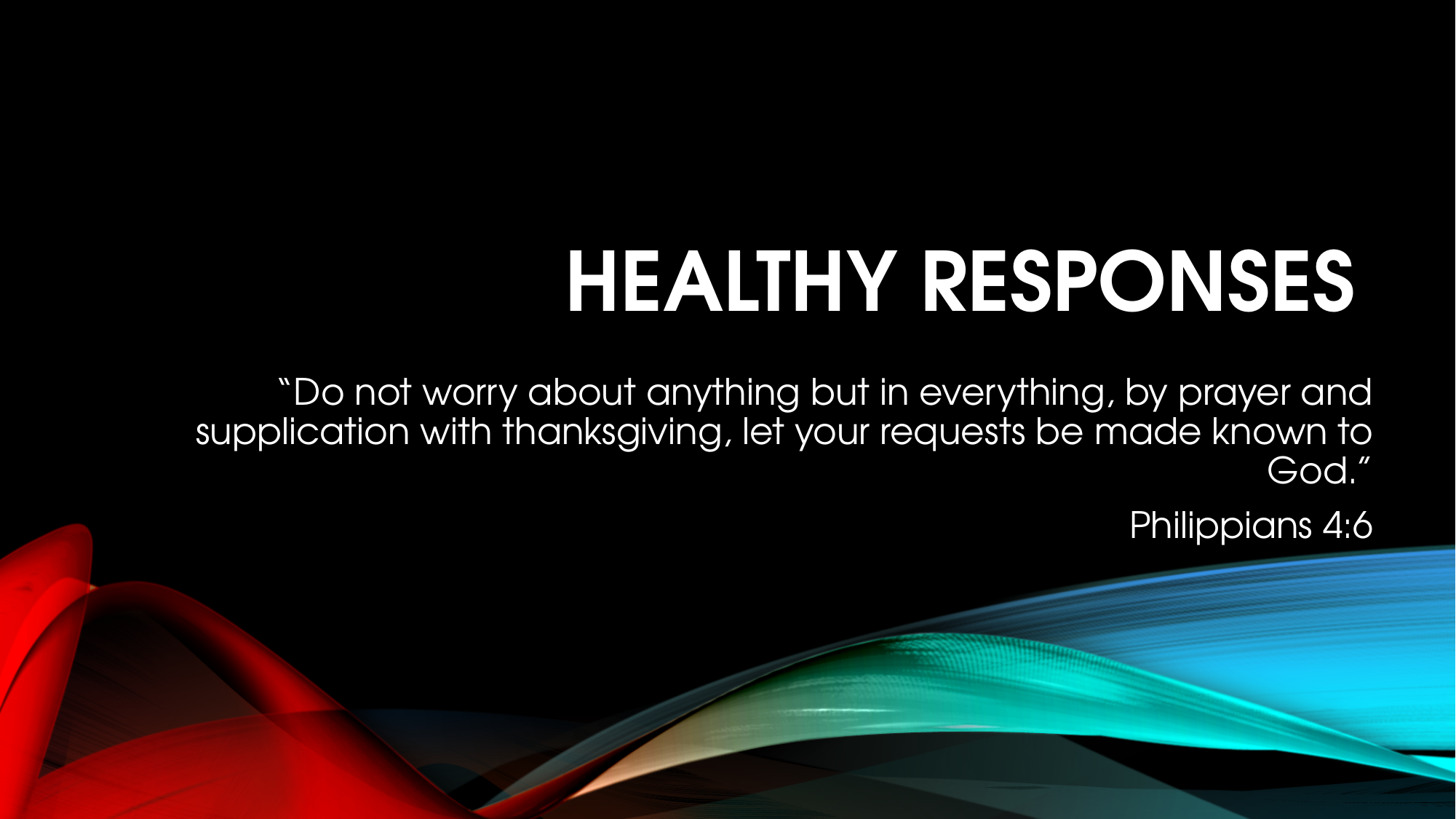

# Healthy responses
“Do not worry about anything but in everything, by prayer and supplication with thanksgiving, let your requests be made known to God.”
Philippians 4:6